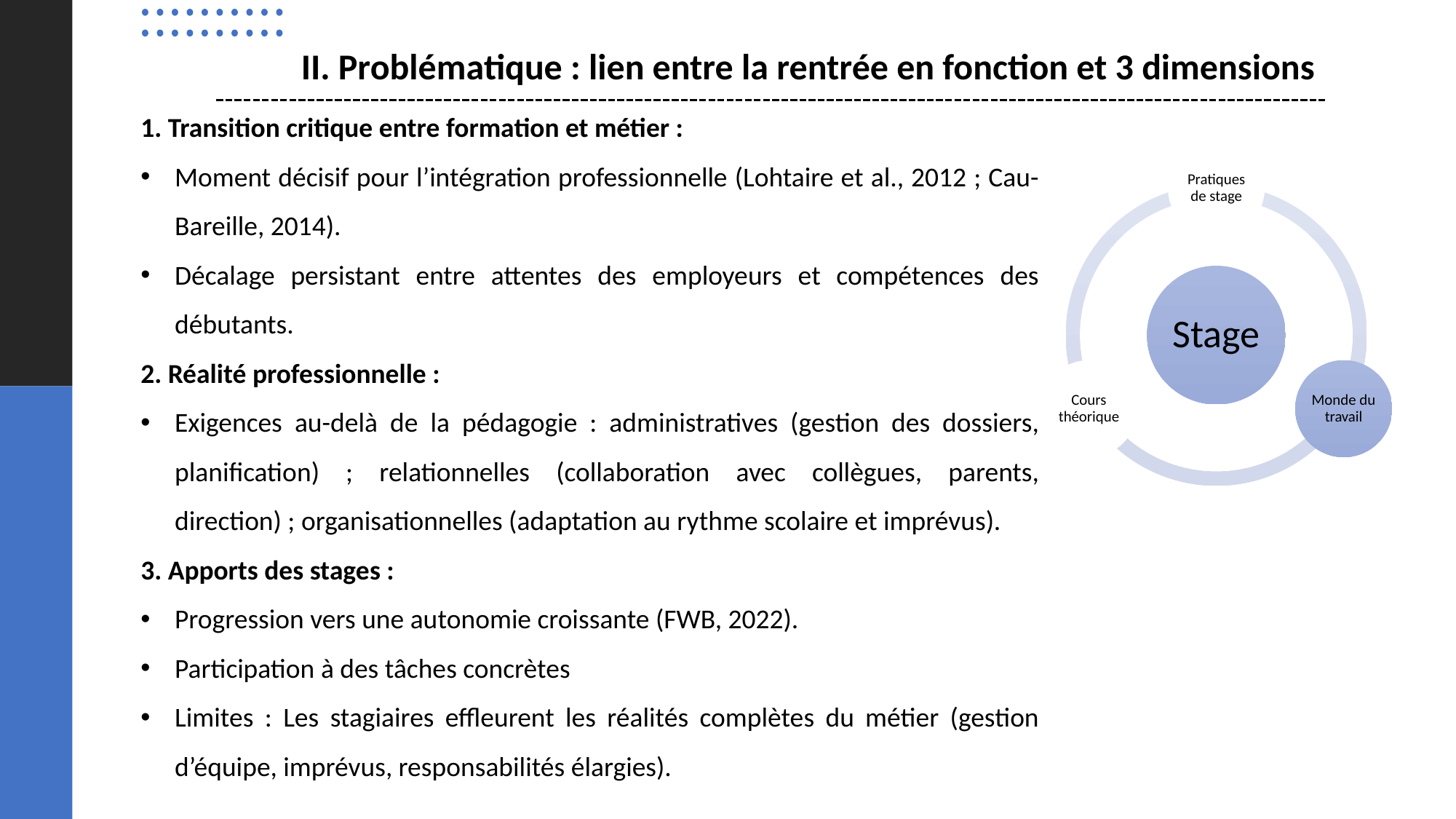

II. Problématique : lien entre la rentrée en fonction et 3 dimensions

1. Transition critique entre formation et métier :
Moment décisif pour l’intégration professionnelle (Lohtaire et al., 2012 ; Cau-Bareille, 2014).
Décalage persistant entre attentes des employeurs et compétences des débutants.
2. Réalité professionnelle :
Exigences au-delà de la pédagogie : administratives (gestion des dossiers, planification) ; relationnelles (collaboration avec collègues, parents, direction) ; organisationnelles (adaptation au rythme scolaire et imprévus).
3. Apports des stages :
Progression vers une autonomie croissante (FWB, 2022).
Participation à des tâches concrètes
Limites : Les stagiaires effleurent les réalités complètes du métier (gestion d’équipe, imprévus, responsabilités élargies).
Stage
Pratiques de stage
Monde du travail
Cours théorique

16